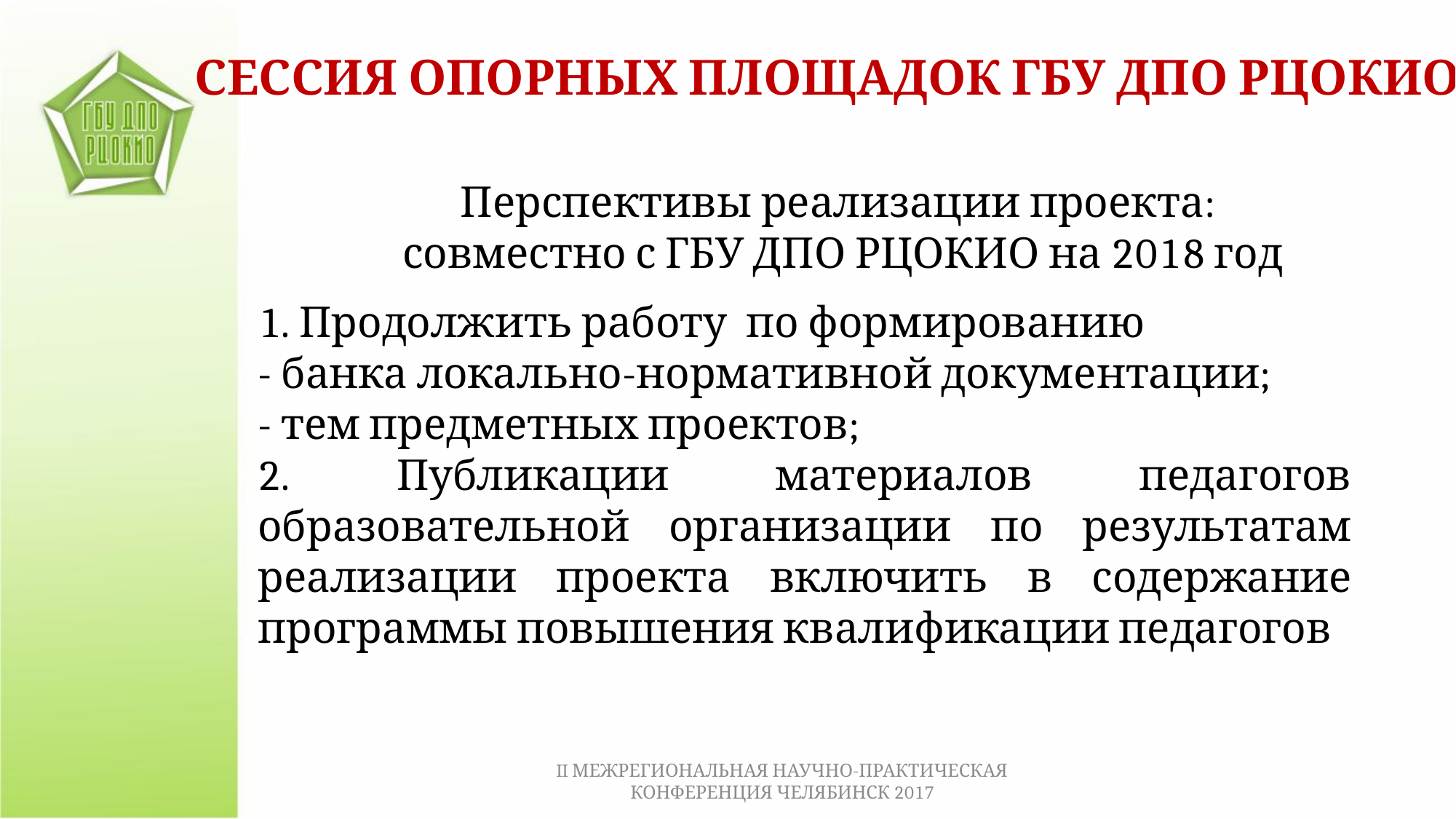

СЕССИЯ ОПОРНЫХ ПЛОЩАДОК ГБУ ДПО РЦОКИО
Перспективы реализации проекта:
 совместно с ГБУ ДПО РЦОКИО на 2018 год

1. Продолжить работу  по формированию
- банка локально-нормативной документации;
- тем предметных проектов;
2. Публикации материалов педагогов образовательной организации по результатам реализации проекта включить в содержание программы повышения квалификации педагогов
II МЕЖРЕГИОНАЛЬНАЯ НАУЧНО-ПРАКТИЧЕСКАЯ КОНФЕРЕНЦИЯ ЧЕЛЯБИНСК 2017